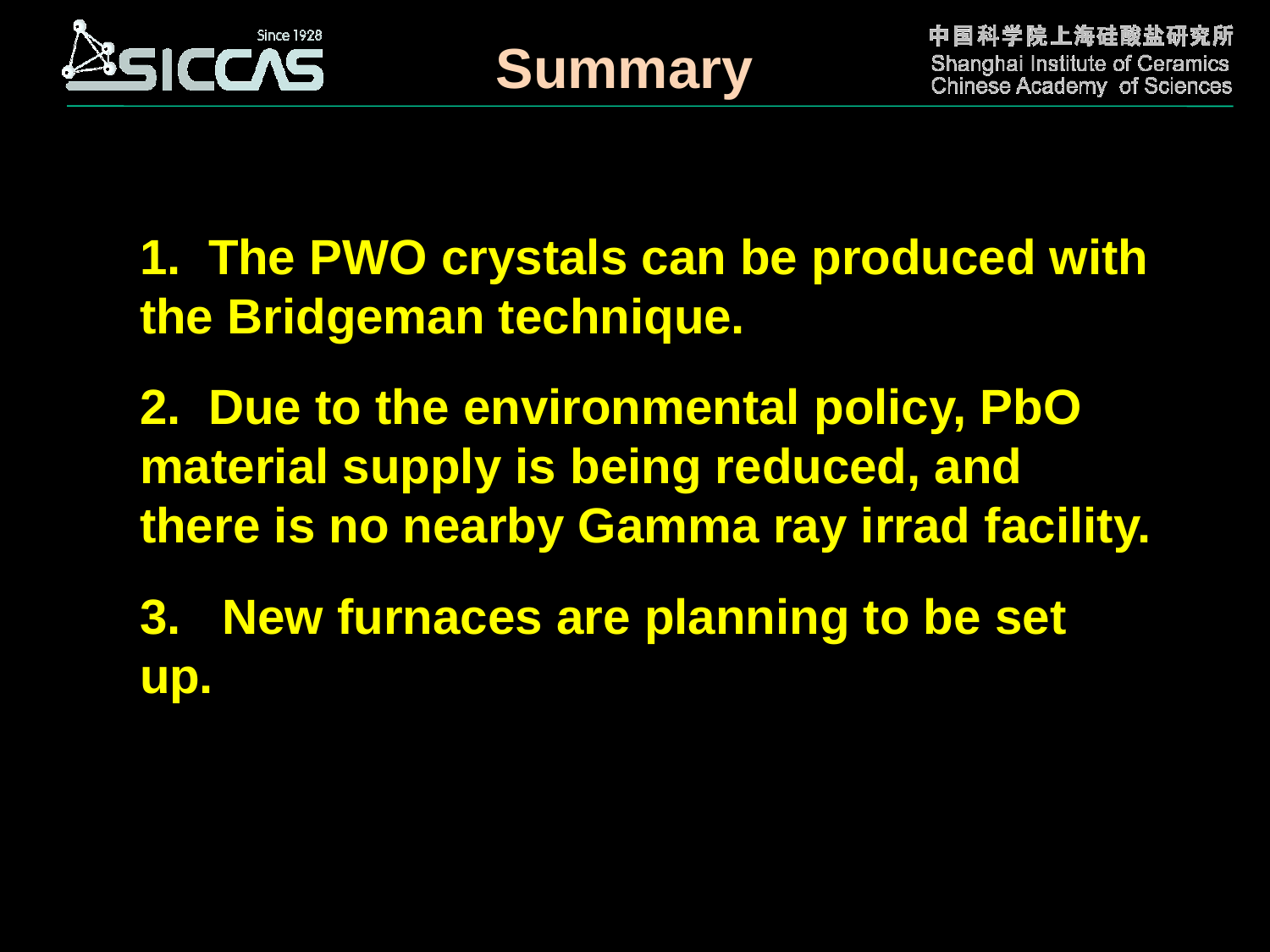

Summary
1.  The PWO crystals can be produced with the Bridgeman technique.
2.  Due to the environmental policy, PbO material supply is being reduced, and there is no nearby Gamma ray irrad facility.
3.   New furnaces are planning to be set up.